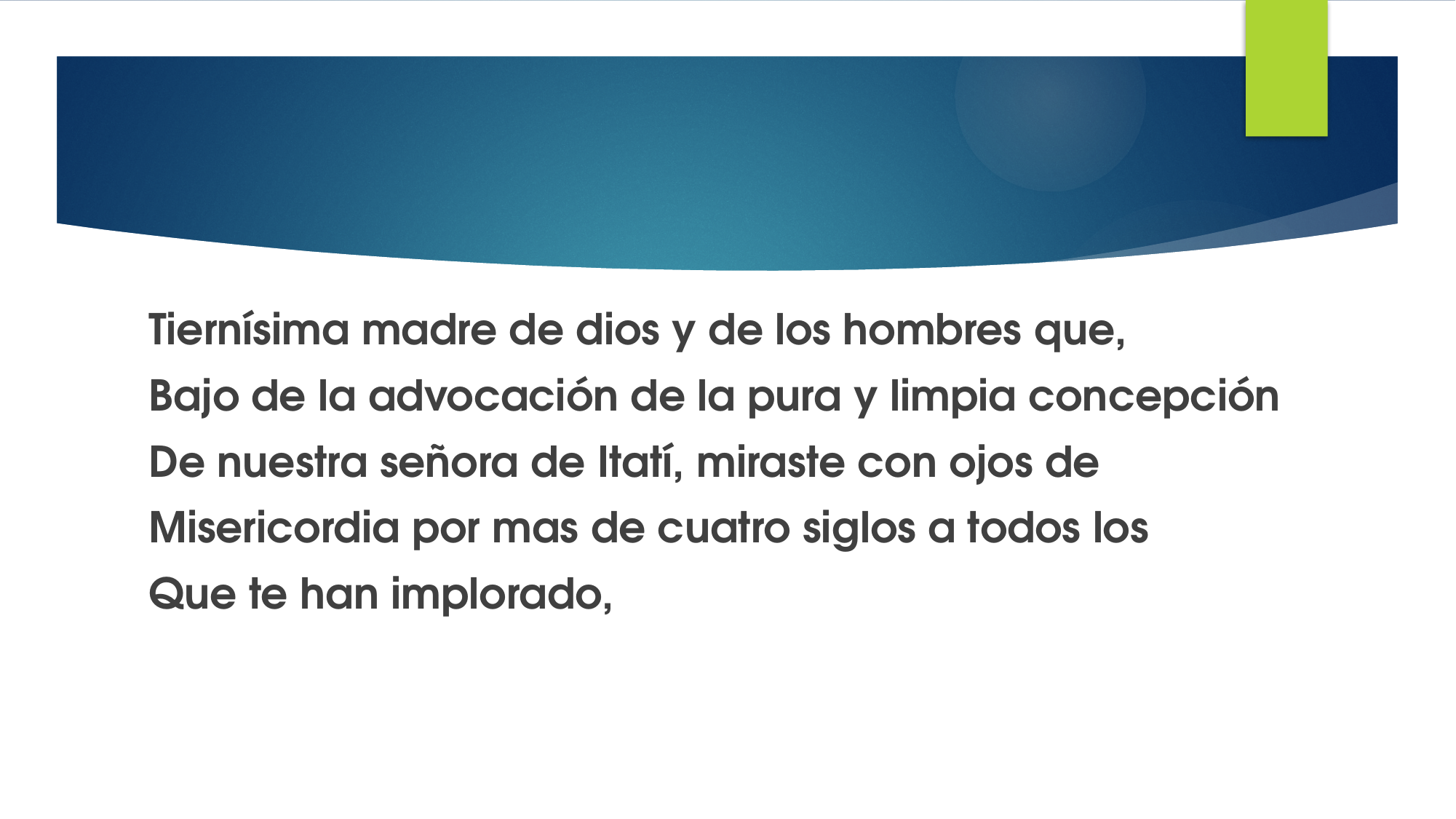

Tiernísima madre de dios y de los hombres que,
Bajo de la advocación de la pura y limpia concepción
De nuestra señora de Itatí, miraste con ojos de
Misericordia por mas de cuatro siglos a todos los
Que te han implorado,